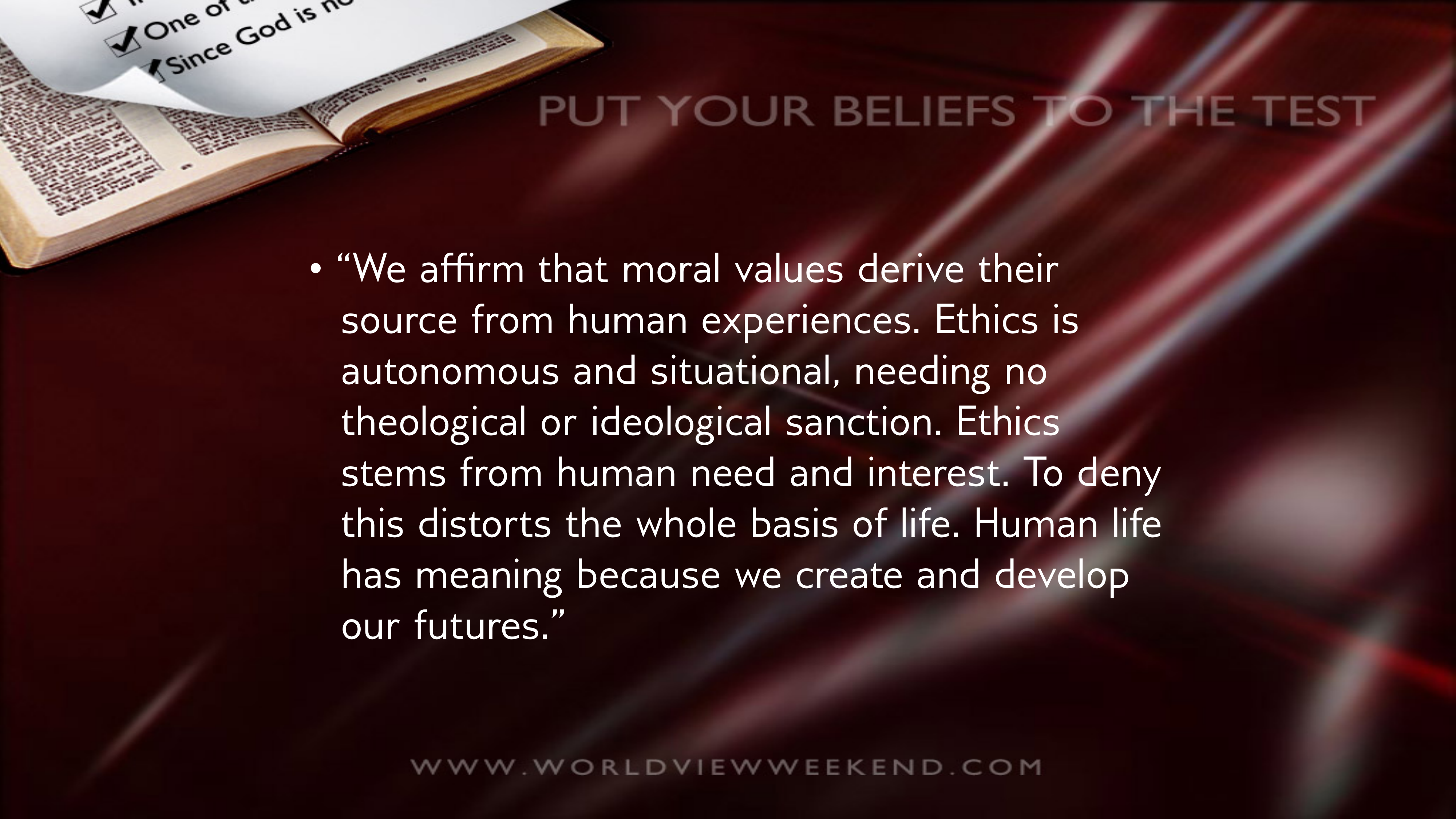

• “We affirm that moral values derive their source from human experiences. Ethics is autonomous and situational, needing no theological or ideological sanction. Ethics stems from human need and interest. To deny this distorts the whole basis of life. Human life has meaning because we create and develop our futures.”